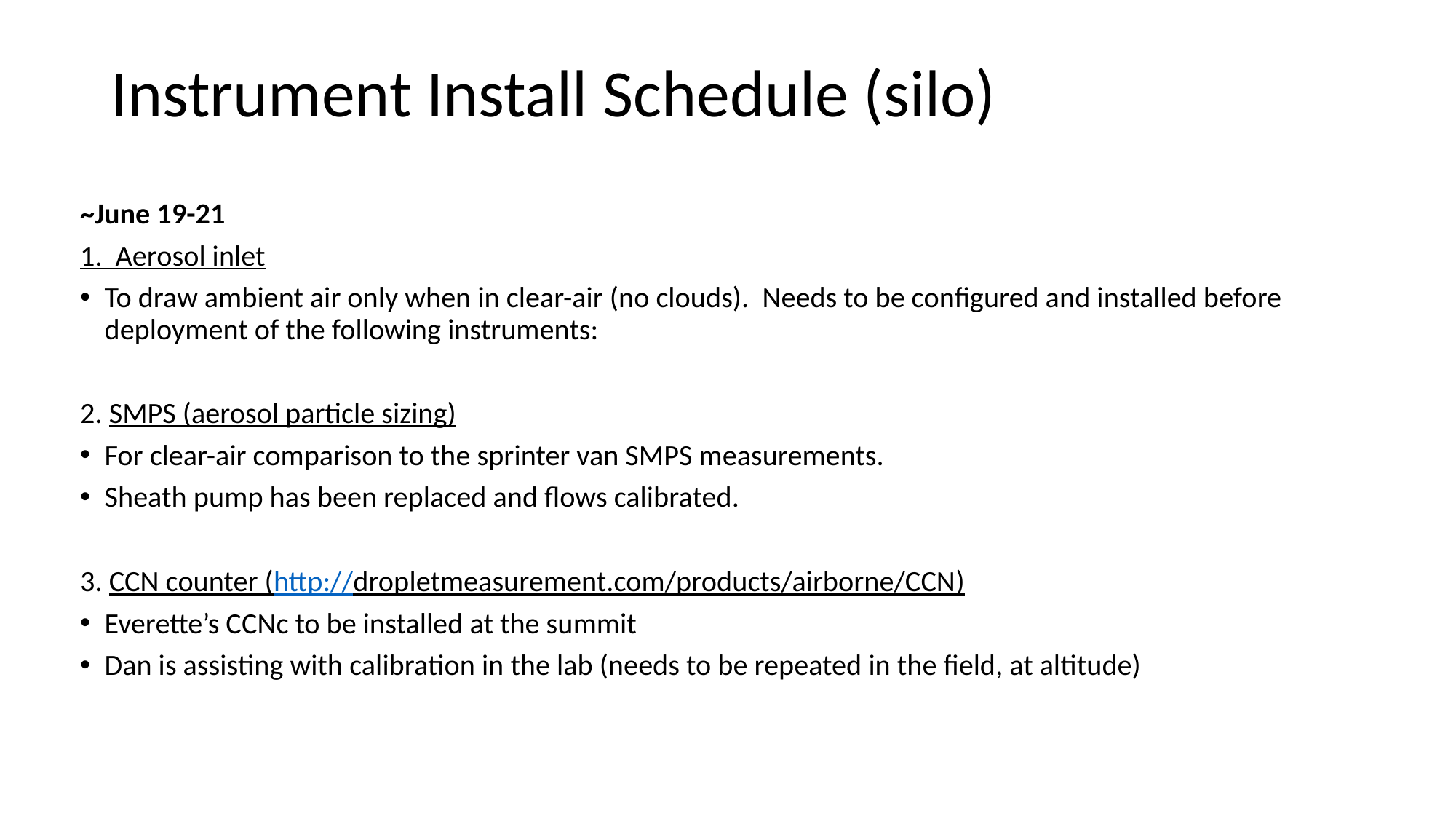

# Instrument Install Schedule (silo)

~June 19-21
1.  Aerosol inlet
To draw ambient air only when in clear-air (no clouds).  Needs to be configured and installed before deployment of the following instruments:

2. SMPS (aerosol particle sizing)
For clear-air comparison to the sprinter van SMPS measurements.
Sheath pump has been replaced and flows calibrated.

3. CCN counter (http://dropletmeasurement.com/products/airborne/CCN)
Everette’s CCNc to be installed at the summit
Dan is assisting with calibration in the lab (needs to be repeated in the field, at altitude)